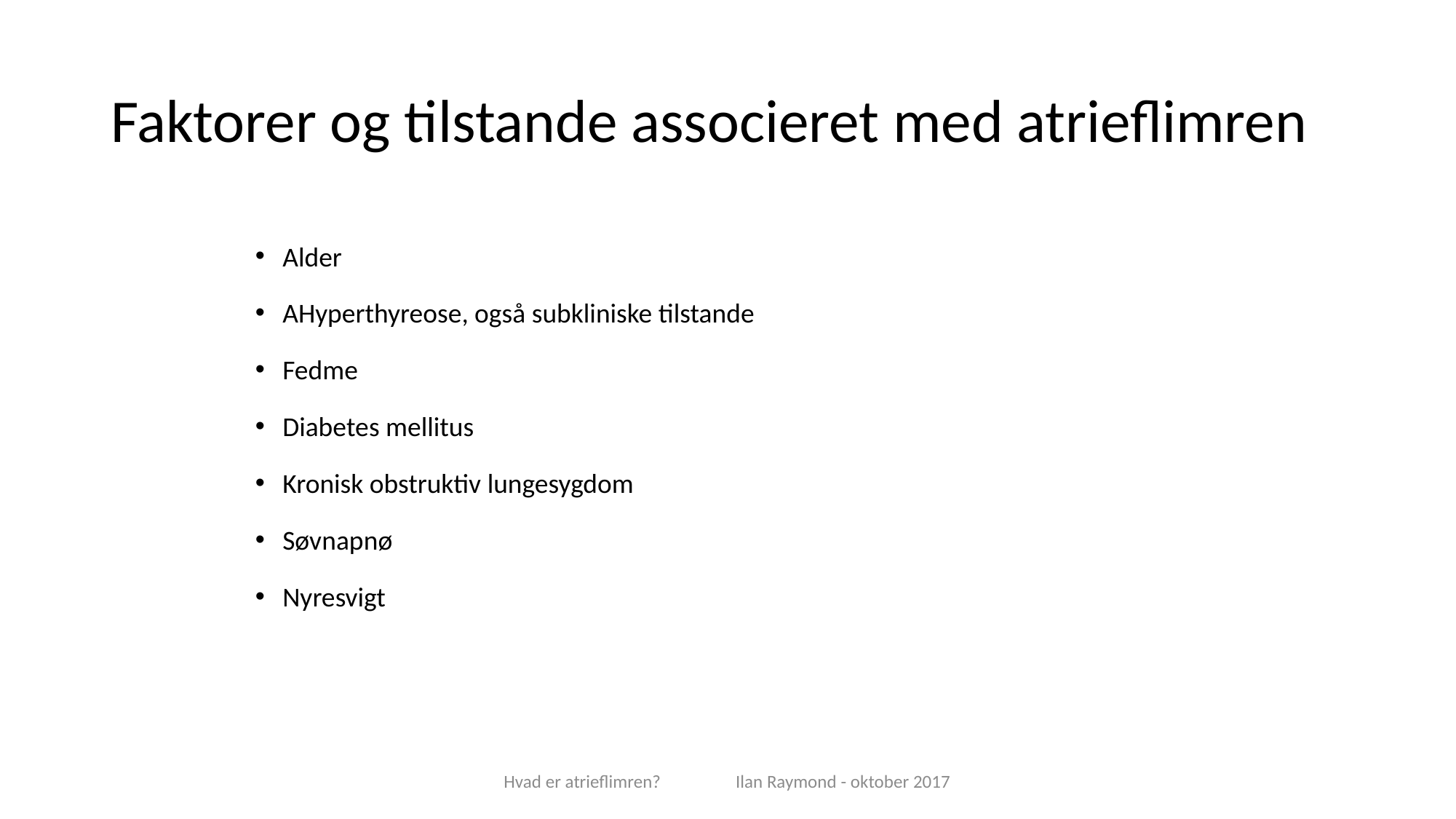

# Faktorer og tilstande associeret med atrieflimren
Alder
AHyperthyreose, også subkliniske tilstande
Fedme
Diabetes mellitus
Kronisk obstruktiv lungesygdom
Søvnapnø
Nyresvigt
Hvad er atrieflimren?                  Ilan Raymond - oktober 2017